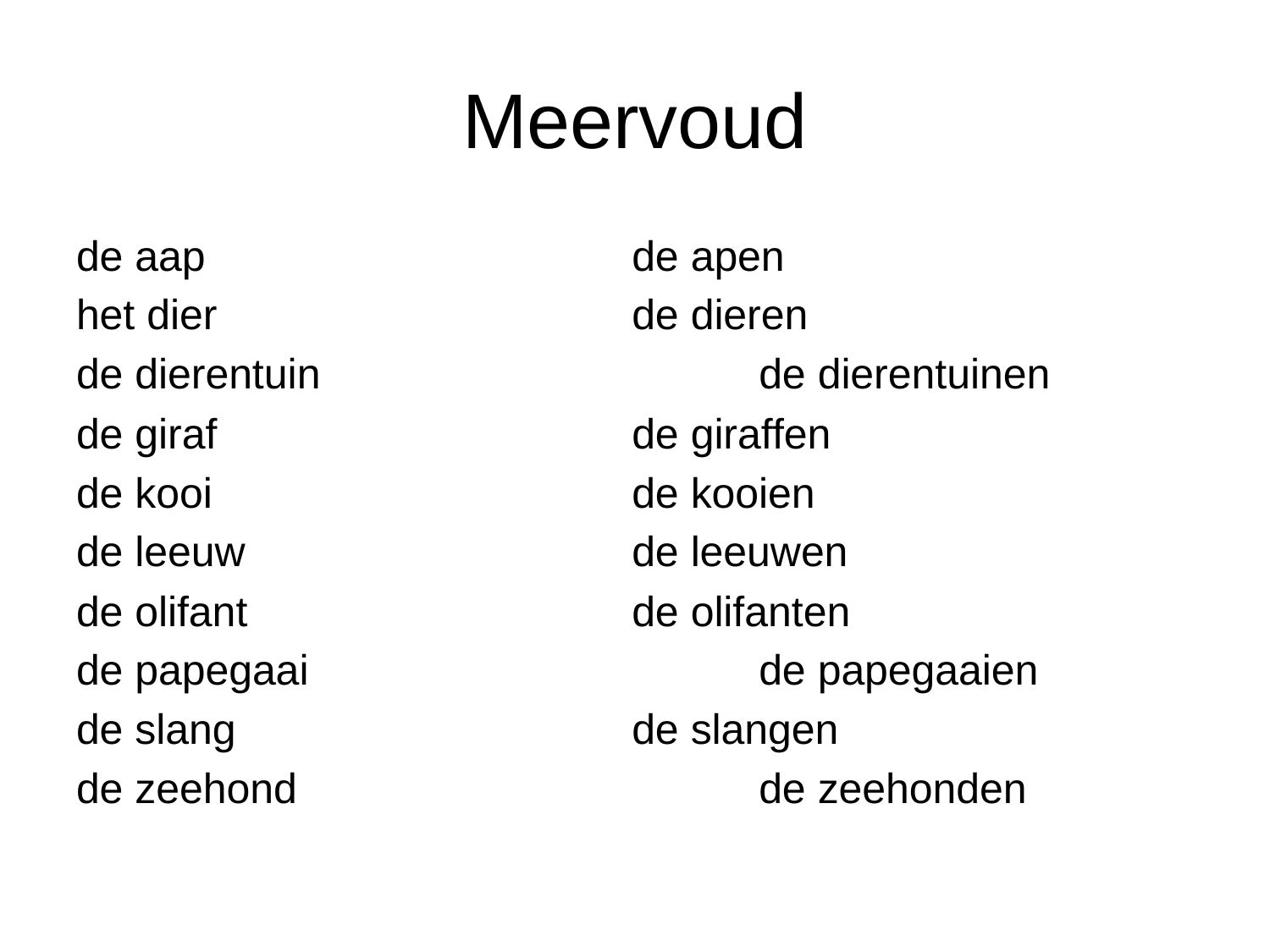

# Meervoud
de aap				de apen
het dier				de dieren
de dierentuin				de dierentuinen
de giraf				de giraffen
de kooi				de kooien
de leeuw				de leeuwen
de olifant				de olifanten
de papegaai				de papegaaien
de slang				de slangen
de zeehond				de zeehonden